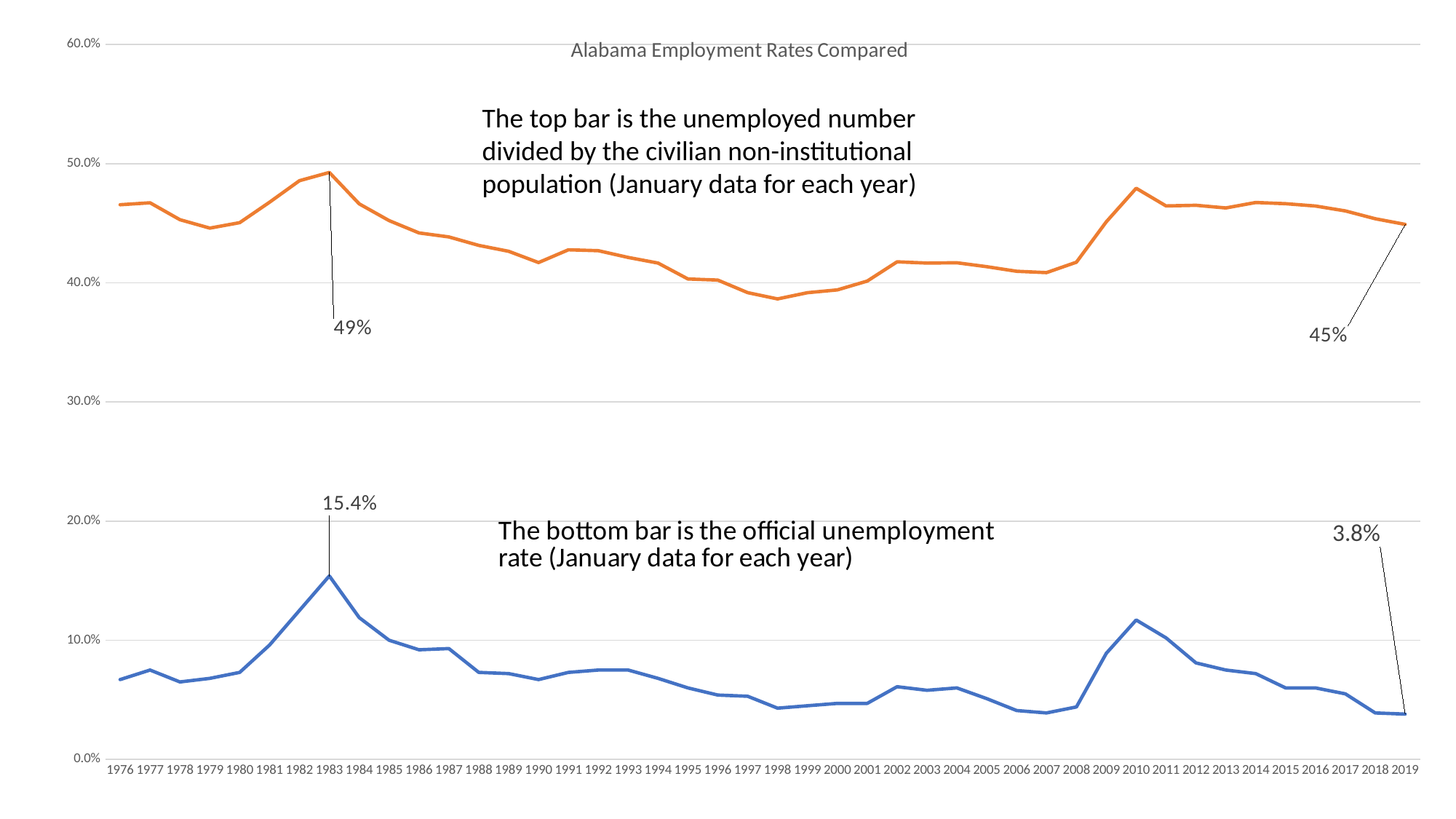

### Chart: Alabama Employment Rates Compared

| Category |  |  |
|---|---|---|
| 1976 | 0.067 | 0.46558387715930905 |
| 1977 | 0.075 | 0.46719489297784456 |
| 1978 | 0.065 | 0.45301176470588234 |
| 1979 | 0.068 | 0.4459552508119813 |
| 1980 | 0.073 | 0.4505327169274538 |
| 1981 | 0.096 | 0.46768409968409963 |
| 1982 | 0.125 | 0.48572316776658564 |
| 1983 | 0.154 | 0.4926639089968976 |
| 1984 | 0.11900000000000001 | 0.46627897435897436 |
| 1985 | 0.1 | 0.4522653130287648 |
| 1986 | 0.092 | 0.4418948425987944 |
| 1987 | 0.09300000000000001 | 0.4385491559086395 |
| 1988 | 0.073 | 0.43142276156116754 |
| 1989 | 0.07200000000000001 | 0.42648467058056094 |
| 1990 | 0.067 | 0.4170367727973968 |
| 1991 | 0.073 | 0.4277487419448821 |
| 1992 | 0.075 | 0.4269938724692507 |
| 1993 | 0.075 | 0.42133630088954266 |
| 1994 | 0.068 | 0.41660410126327174 |
| 1995 | 0.06 | 0.40326470500261025 |
| 1996 | 0.054000000000000006 | 0.40232994307994496 |
| 1997 | 0.053 | 0.3917774713295681 |
| 1998 | 0.043 | 0.38652163751403656 |
| 1999 | 0.045 | 0.39173456450237254 |
| 2000 | 0.047 | 0.39407225763875453 |
| 2001 | 0.047 | 0.4014996579608324 |
| 2002 | 0.061 | 0.41763398406298313 |
| 2003 | 0.057999999999999996 | 0.41661307007154413 |
| 2004 | 0.06 | 0.4168746186010541 |
| 2005 | 0.051 | 0.41356642912050123 |
| 2006 | 0.040999999999999995 | 0.40970600508153465 |
| 2007 | 0.039 | 0.4085801827078185 |
| 2008 | 0.044000000000000004 | 0.41733529986318896 |
| 2009 | 0.08900000000000001 | 0.4511950811314063 |
| 2010 | 0.11699999999999999 | 0.479380867786095 |
| 2011 | 0.102 | 0.4645563176753499 |
| 2012 | 0.081 | 0.46511773578945814 |
| 2013 | 0.075 | 0.46286213945762933 |
| 2014 | 0.07200000000000001 | 0.4674440098106504 |
| 2015 | 0.06 | 0.46644045822242464 |
| 2016 | 0.06 | 0.4644911767625597 |
| 2017 | 0.055 | 0.46037005081409454 |
| 2018 | 0.039 | 0.45379694742315635 |
| 2019 | 0.038 | 0.44906858047440834 |
The top bar is the unemployed number  divided by the civilian non-institutional population (January data for each year)